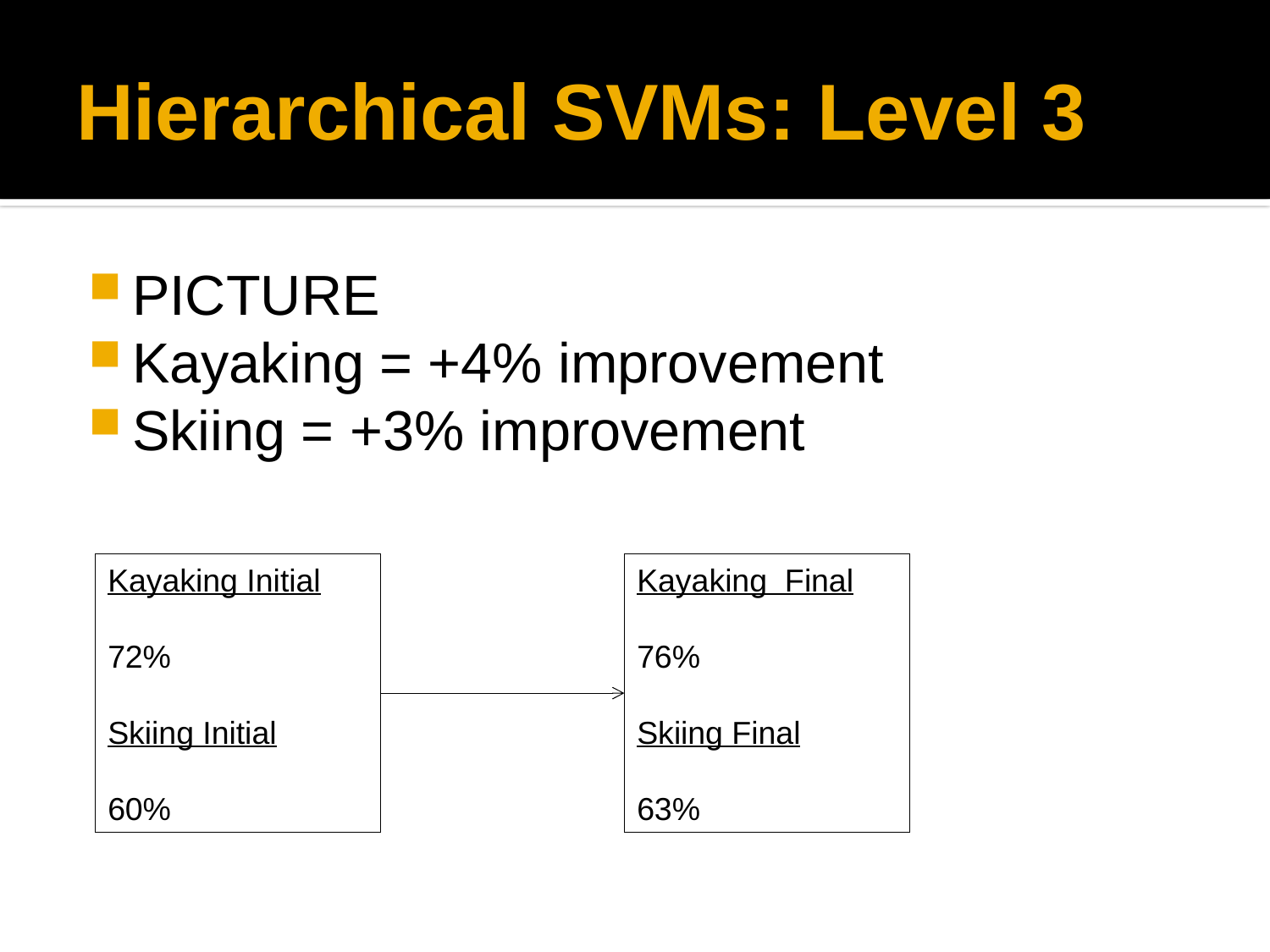

# Hierarchical SVMs: Level 3
PICTURE
Kayaking = +4% improvement
Skiing = +3% improvement
Kayaking Initial

72%

Skiing Initial

60%
Kayaking  Final

76%

Skiing Final

63%